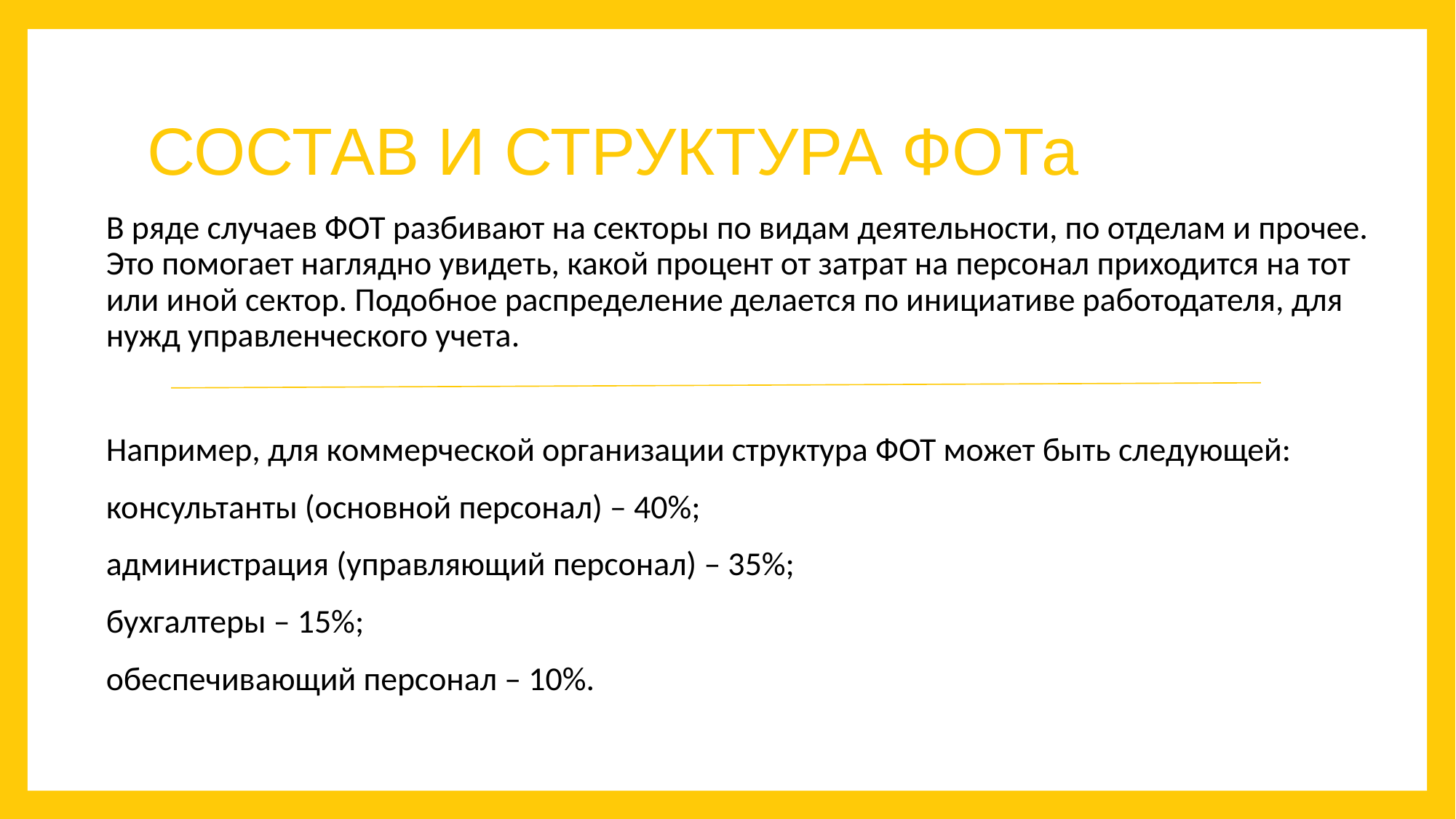

# СОСТАВ И СТРУКТУРА ФОТа
В ряде случаев ФОТ разбивают на секторы по видам деятельности, по отделам и прочее. Это помогает наглядно увидеть, какой процент от затрат на персонал приходится на тот или иной сектор. Подобное распределение делается по инициативе работодателя, для нужд управленческого учета.

Например, для коммерческой организации структура ФОТ может быть следующей:
консультанты (основной персонал) – 40%;
администрация (управляющий персонал) – 35%;
бухгалтеры – 15%;
обеспечивающий персонал – 10%.